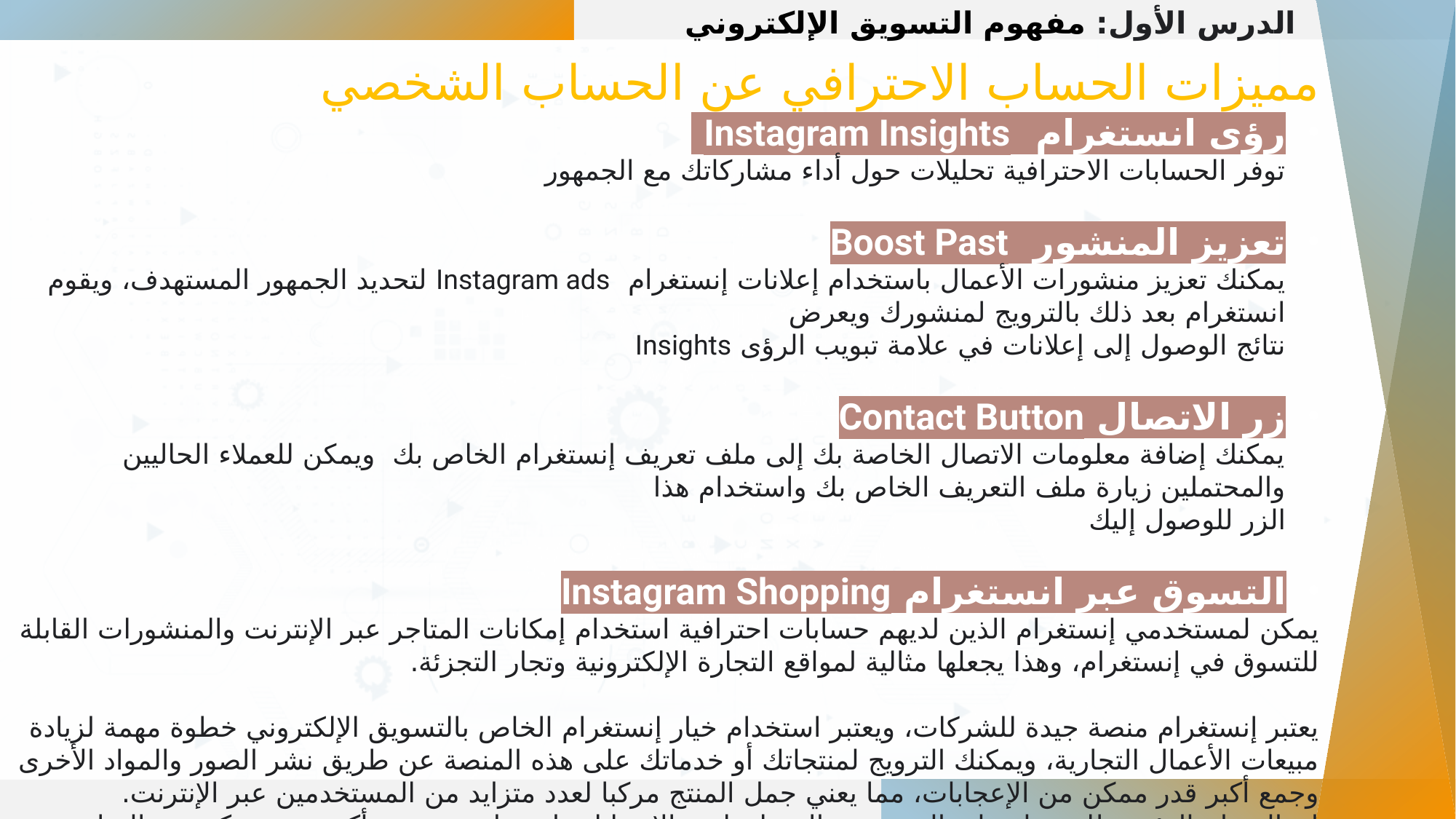

الدرس الأول: مفهوم التسويق الإلكتروني
مميزات الحساب الاحترافي عن الحساب الشخصي
رؤى انستغرام  Instagram Insights
توفر الحسابات الاحترافية تحليلات حول أداء مشاركاتك مع الجمهور
تعزيز المنشور  Boost Past
يمكنك تعزيز منشورات الأعمال باستخدام إعلانات إنستغرام  Instagram ads لتحديد الجمهور المستهدف، ويقوم انستغرام بعد ذلك بالترويج لمنشورك ويعرض
نتائج الوصول إلى إعلانات في علامة تبويب الرؤى Insights
زر الاتصال Contact Button
يمكنك إضافة معلومات الاتصال الخاصة بك إلى ملف تعريف إنستغرام الخاص بك  ويمكن للعملاء الحاليين والمحتملين زيارة ملف التعريف الخاص بك واستخدام هذا
الزر للوصول إليك
التسوق عبر انستغرام Instagram Shopping
يمكن لمستخدمي إنستغرام الذين لديهم حسابات احترافية استخدام إمكانات المتاجر عبر الإنترنت والمنشورات القابلة للتسوق في إنستغرام، وهذا يجعلها مثالية لمواقع التجارة الإلكترونية وتجار التجزئة.

يعتبر إنستغرام منصة جيدة للشركات، ويعتبر استخدام خيار إنستغرام الخاص بالتسويق الإلكتروني خطوة مهمة لزيادة مبيعات الأعمال التجارية، ويمكنك الترويج لمنتجاتك أو خدماتك على هذه المنصة عن طريق نشر الصور والمواد الأخرى وجمع أكبر قدر ممكن من الإعجابات، مما يعني جمل المنتج مركبا لعدد متزايد من المستخدمين عبر الإنترنت.
إن المفتاح الرئيس للحصول على المزيد من المشاهدات والإعجابات لمنتجك هو وجود أكبر عدد ممكن من المتابعين، فالقاعدة الأساسية هي أنه إذا كان لديك العديد من المتابعين، يمكنك كسب المزيد من الإعجابات، وهكذا يتم الترويج لمنتجك بشكل جيد.